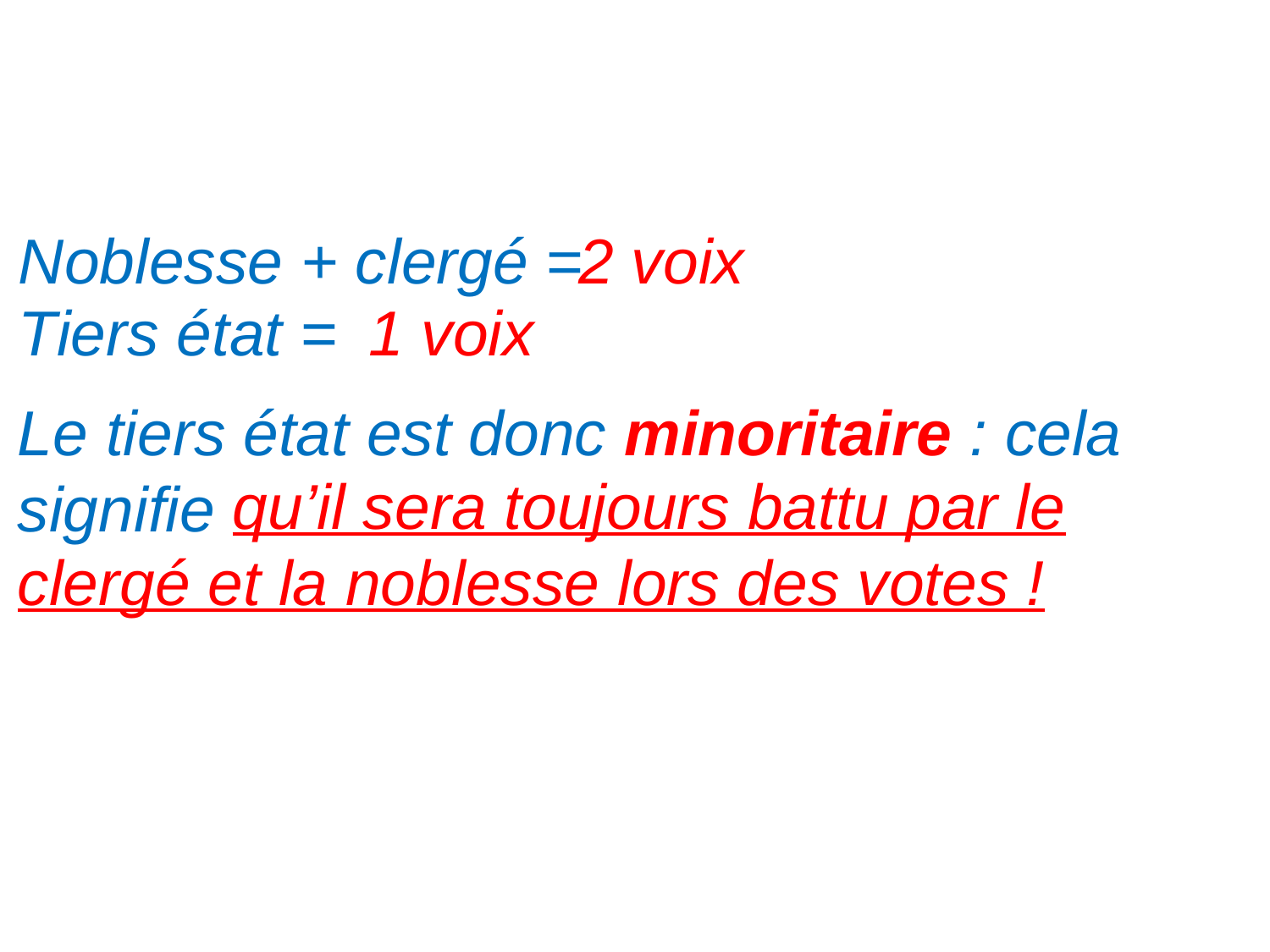

2 voix
Noblesse + clergé =
Tiers état =
1 voix
Le tiers état est donc minoritaire : cela signifie
	     qu’il sera toujours battu par le clergé et la noblesse lors des votes !